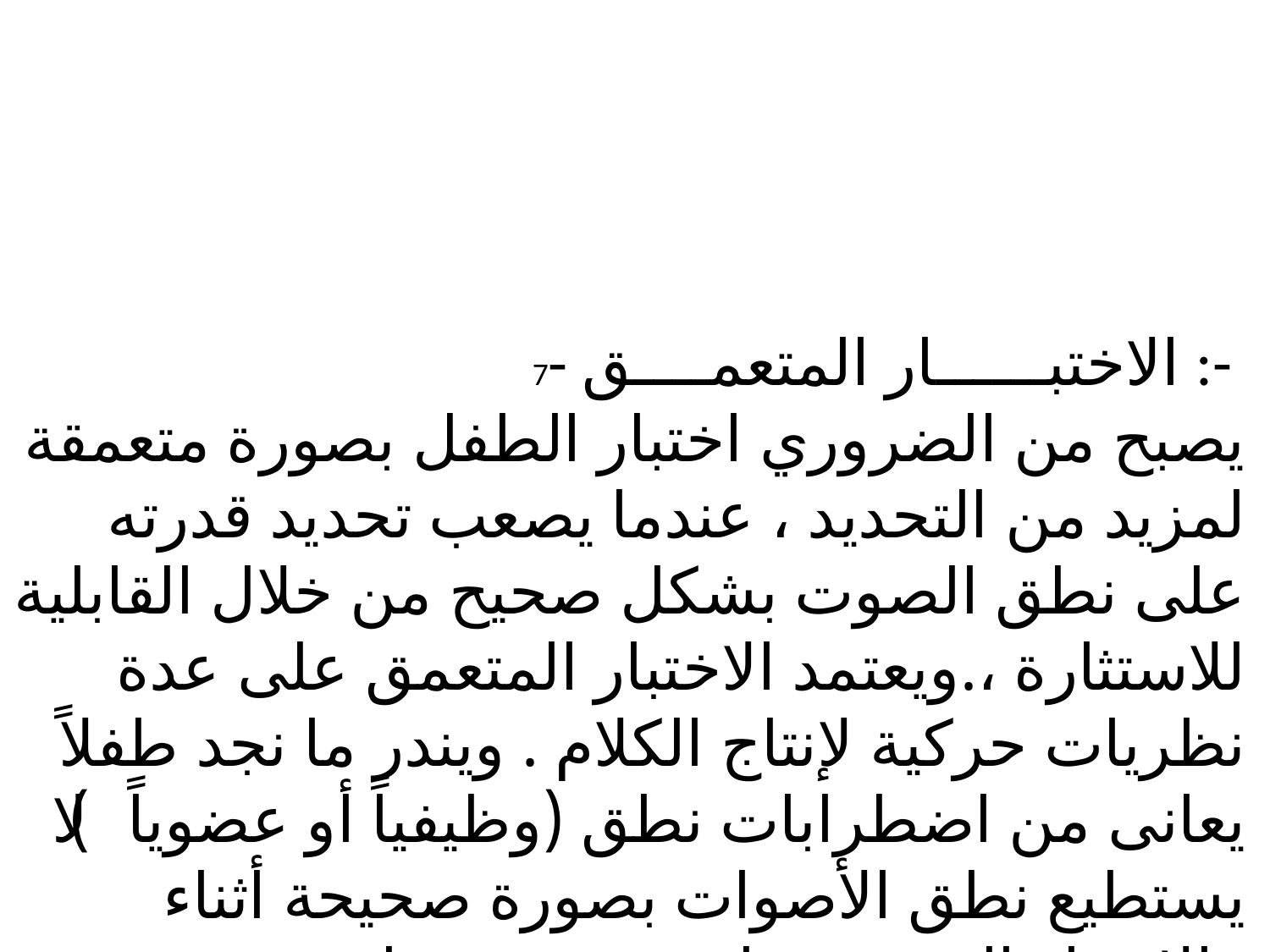

7- الاختبــــــار المتعمــــق :-
يصبح من الضروري اختبار الطفل بصورة متعمقة لمزيد من التحديد ، عندما يصعب تحديد قدرته على نطق الصوت بشكل صحيح من خلال القابلية للاستثارة ،.ويعتمد الاختبار المتعمق على عدة نظريات حركية لإنتاج الكلام . ويندر ما نجد طفلاً يعانى من اضطرابات نطق (وظيفياً أو عضوياً) لا يستطيع نطق الأصوات بصورة صحيحة أثناء الاختبار المتعمق ولو بنسبة بسيطة .